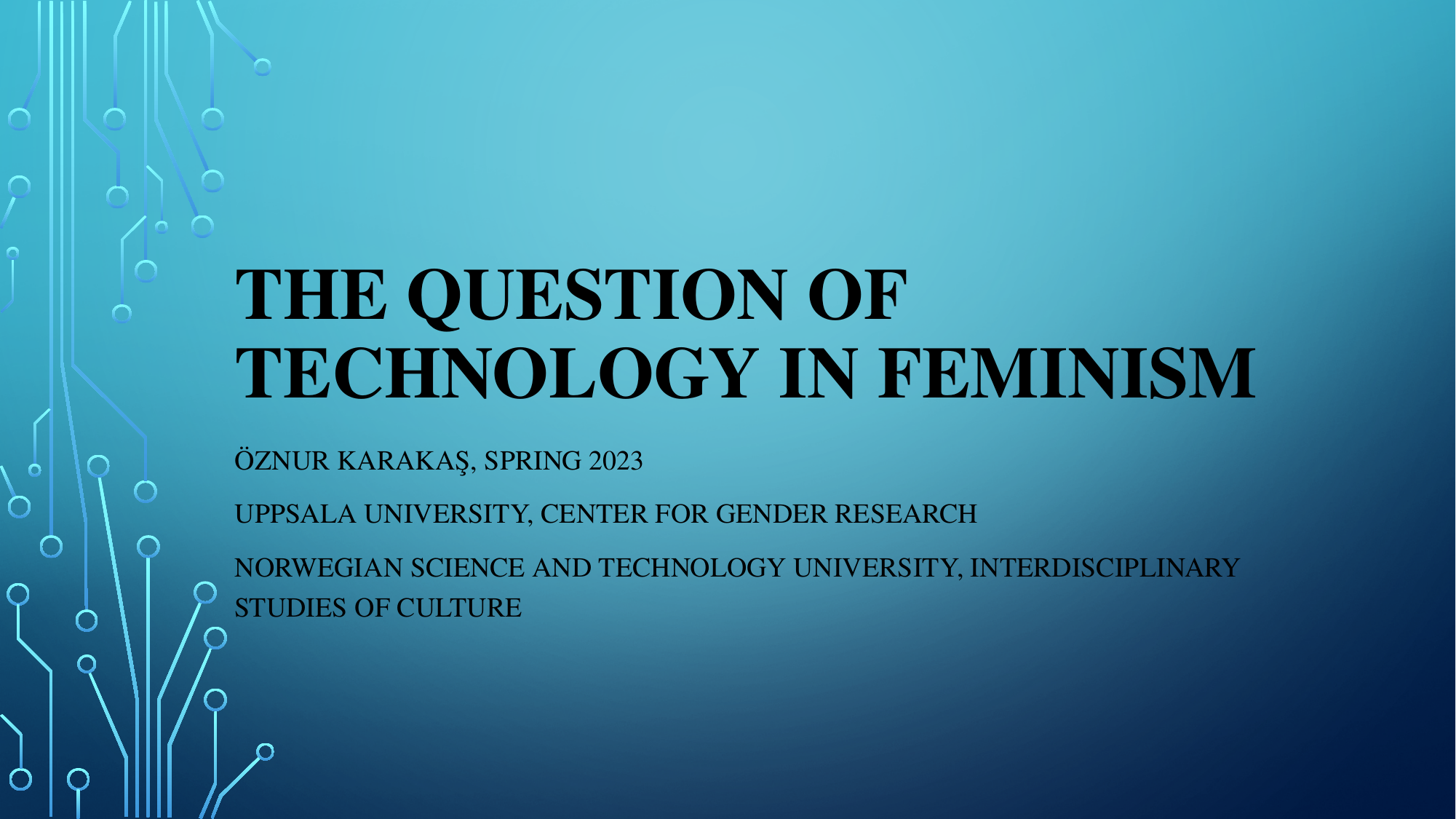

# The questıon of technology ın femınısm
ÖZNUR KARAKAŞ, sprıng 2023
Uppsala unıversıty, center for gender research
Norwegıan scıence and technology UNIVERSITY, ınterdıscıplınary studıes of culture